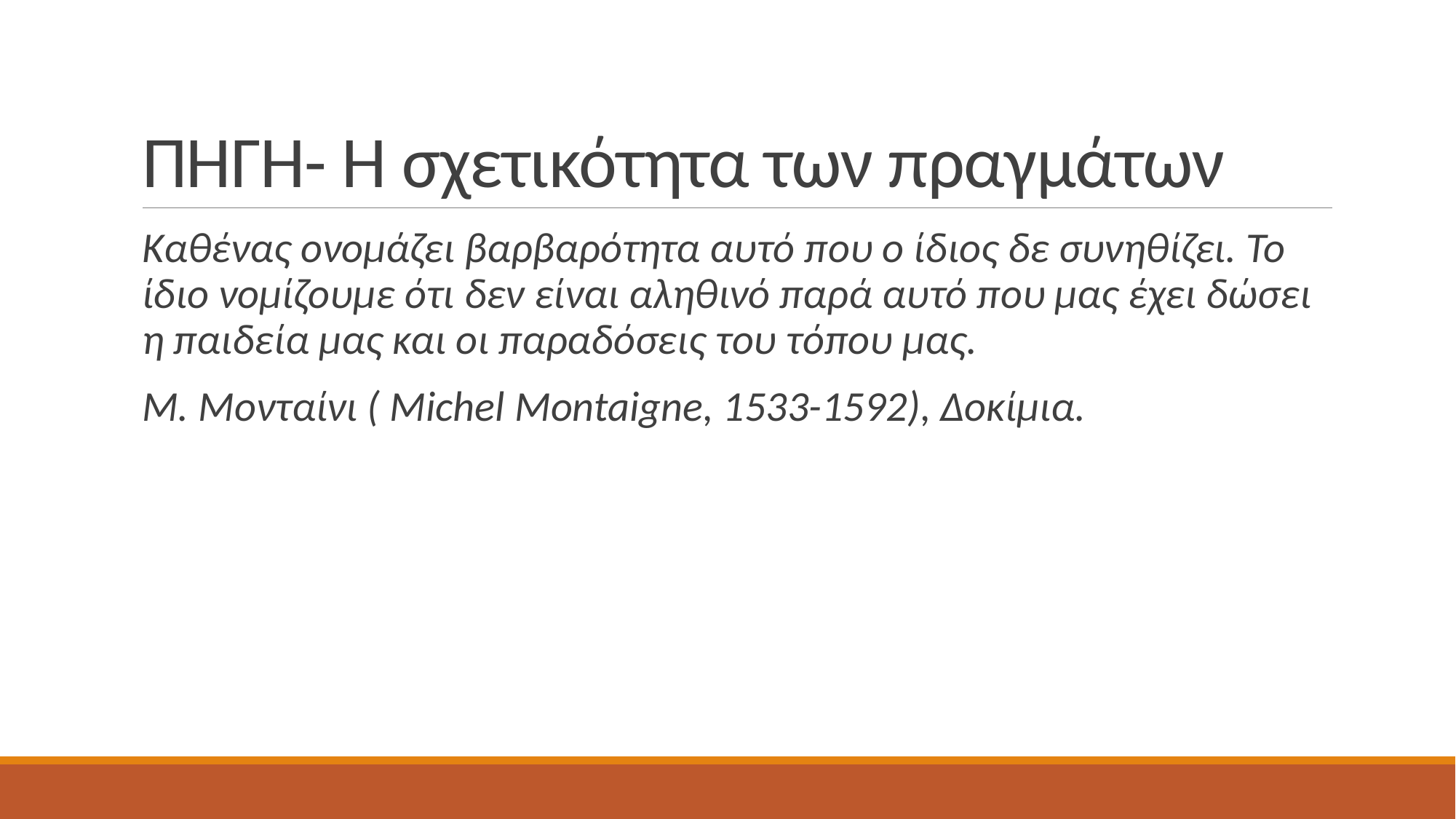

# ΠΗΓΉ- Η σχετικότητα των πραγμάτων
Καθένας ονομάζει βαρβαρότητα αυτό που ο ίδιος δε συνηθίζει. Το ίδιο νομίζουμε ότι δεν είναι αληθινό παρά αυτό που μας έχει δώσει η παιδεία μας και οι παραδόσεις του τόπου μας.
Μ. Μονταίνι ( Michel Montaigne, 1533-1592), Δοκίμια.